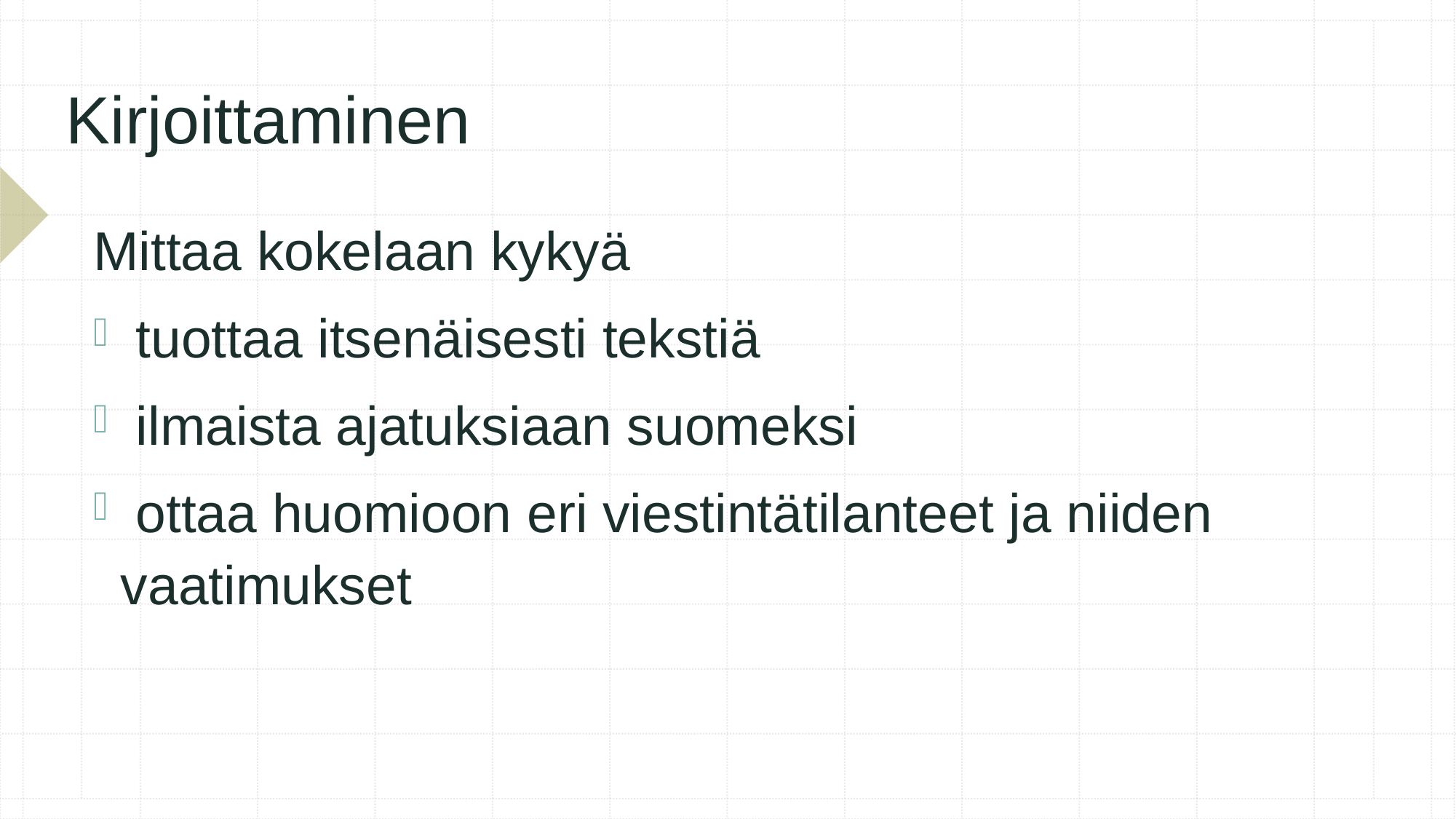

# Kirjoittaminen
Mittaa kokelaan kykyä
 tuottaa itsenäisesti tekstiä
 ilmaista ajatuksiaan suomeksi
 ottaa huomioon eri viestintätilanteet ja niiden vaatimukset